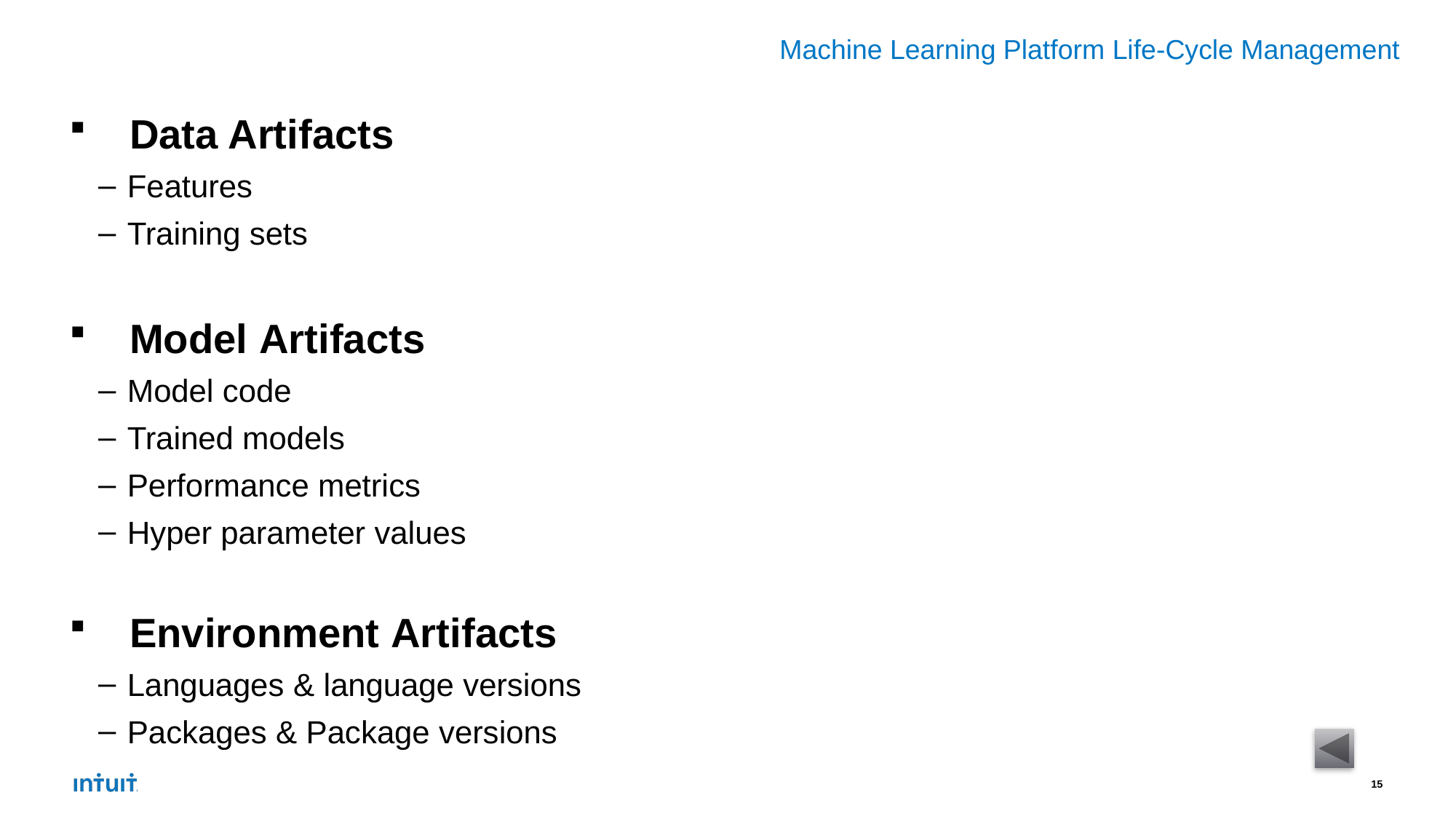

Machine Learning Platform Life-Cycle Management
Data Artifacts
Features
Training sets

Model Artifacts
Model code
Trained models
Performance metrics
Hyper parameter values

Environment Artifacts
Languages & language versions
Packages & Package versions